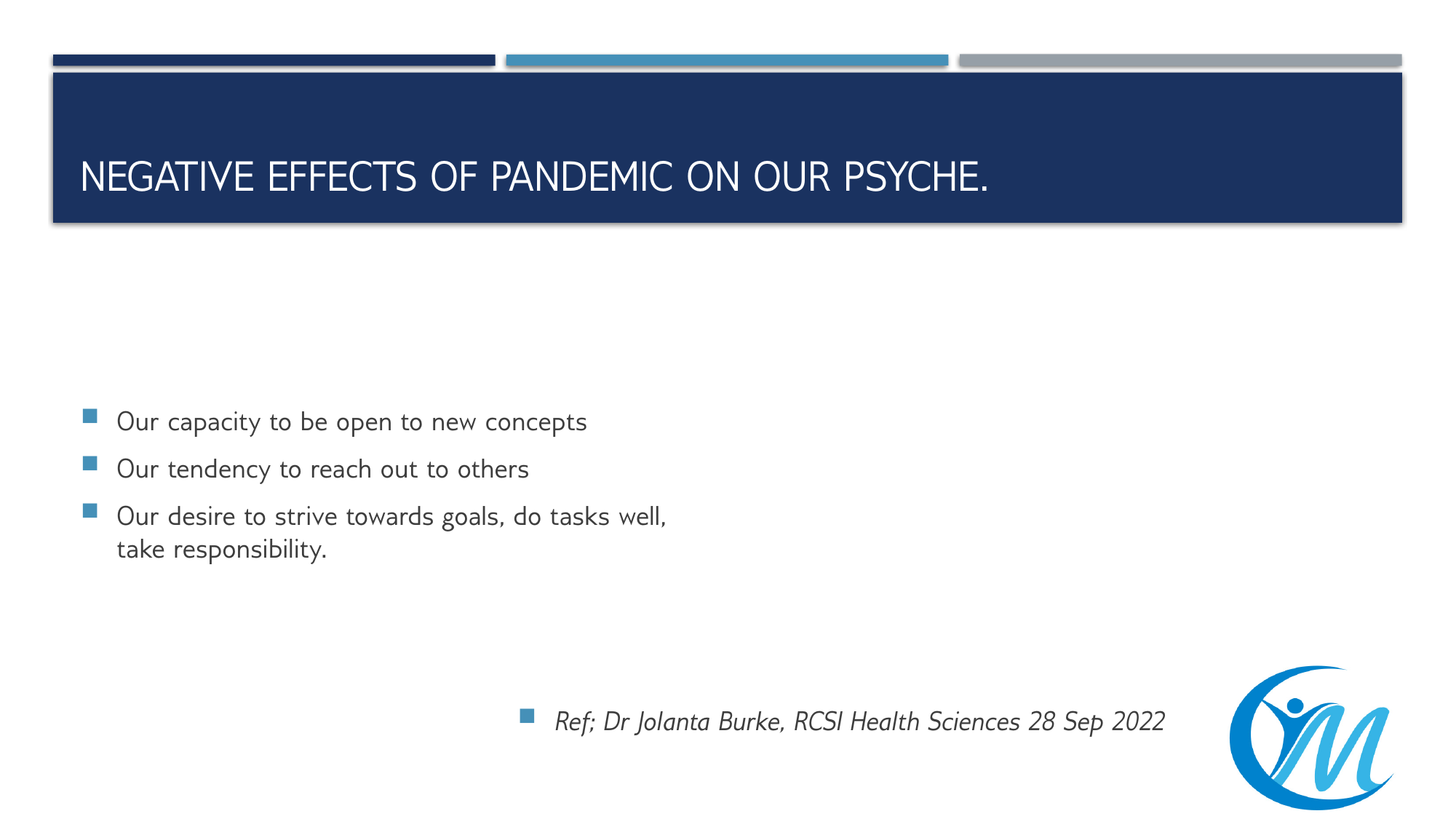

# Negative Effects of pandemic on our Psyche.
Our capacity to be open to new concepts
Our tendency to reach out to others
Our desire to strive towards goals, do tasks well, take responsibility.
Ref; Dr Jolanta Burke, RCSI Health Sciences 28 Sep 2022